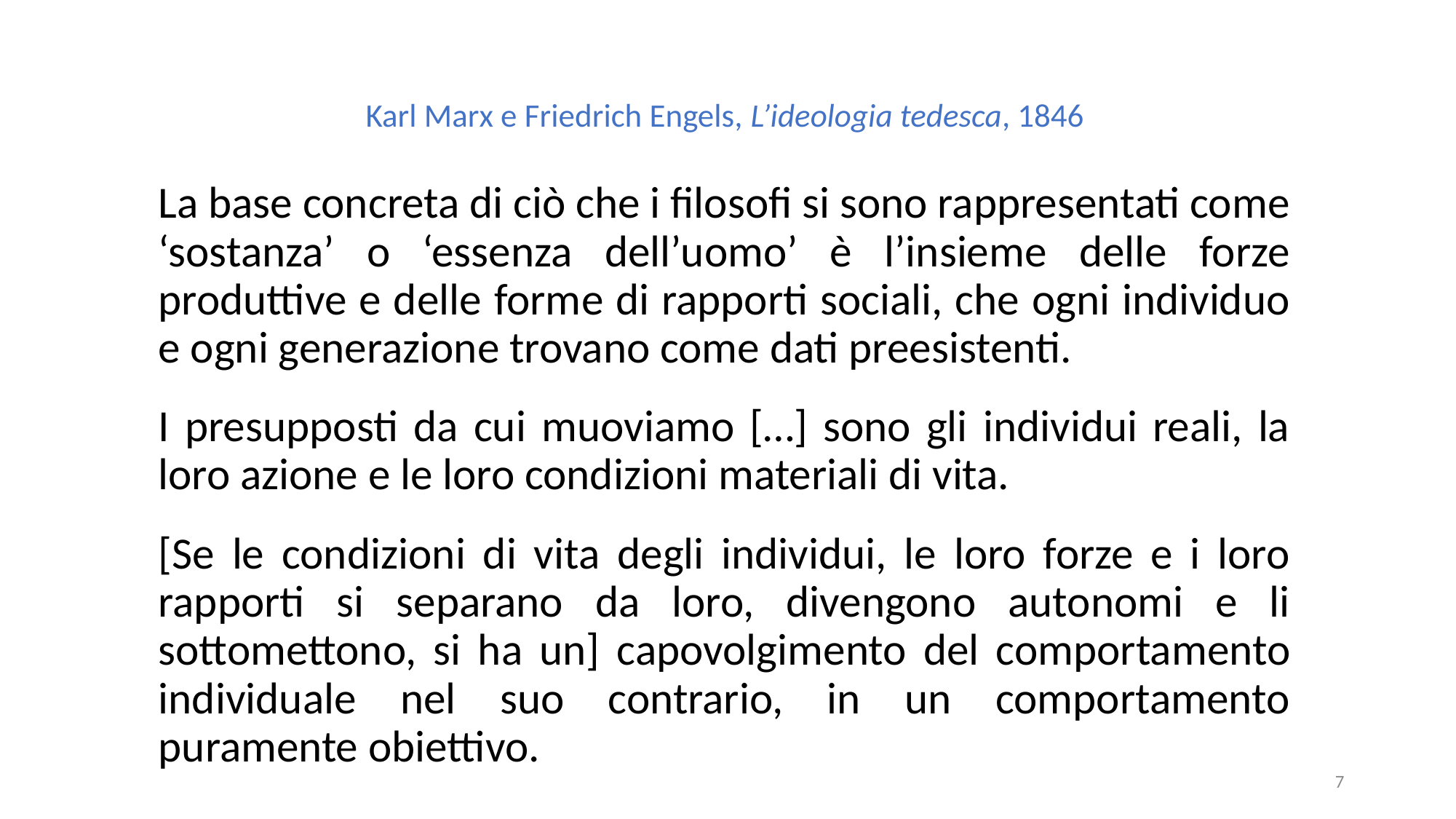

# Karl Marx e Friedrich Engels, L’ideologia tedesca, 1846
La base concreta di ciò che i filosofi si sono rappresentati come ‘sostanza’ o ‘essenza dell’uomo’ è l’insieme delle forze produttive e delle forme di rapporti sociali, che ogni individuo e ogni generazione trovano come dati preesistenti.
I presupposti da cui muoviamo […] sono gli individui reali, la loro azione e le loro condizioni materiali di vita.
[Se le condizioni di vita degli individui, le loro forze e i loro rapporti si separano da loro, divengono autonomi e li sottomettono, si ha un] capovolgimento del comportamento individuale nel suo contrario, in un comportamento puramente obiettivo.

7